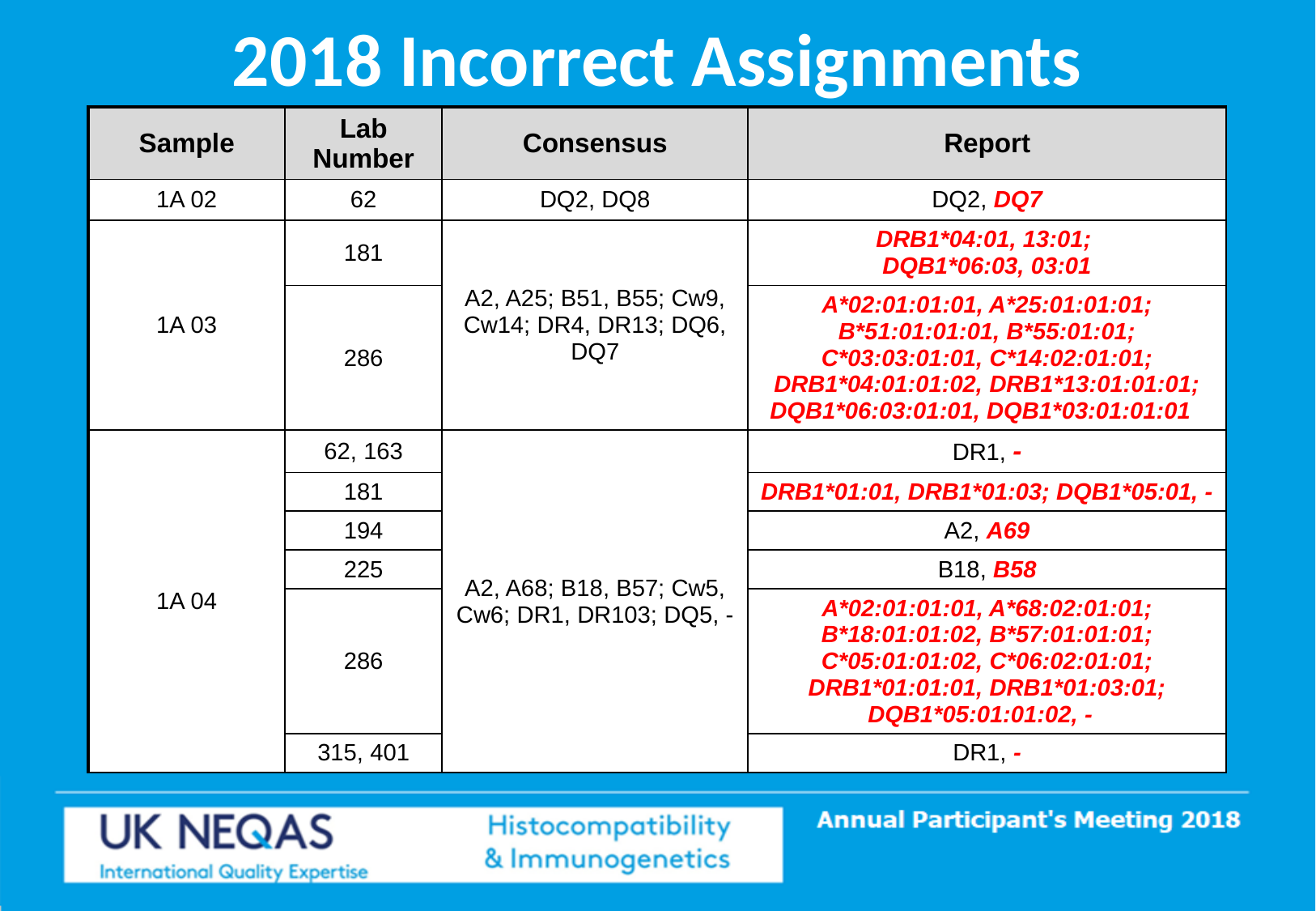

# 2018 Incorrect Assignments
| Sample | Lab Number | Consensus | Report |
| --- | --- | --- | --- |
| 1A 02 | 62 | DQ2, DQ8 | DQ2, DQ7 |
| 1A 03 | 181 | A2, A25; B51, B55; Cw9, Cw14; DR4, DR13; DQ6, DQ7 | DRB1\*04:01, 13:01; DQB1\*06:03, 03:01 |
|  | 286 |  | A\*02:01:01:01, A\*25:01:01:01; B\*51:01:01:01, B\*55:01:01; C\*03:03:01:01, C\*14:02:01:01; DRB1\*04:01:01:02, DRB1\*13:01:01:01; DQB1\*06:03:01:01, DQB1\*03:01:01:01 |
| 1A 04 | 62, 163 | A2, A68; B18, B57; Cw5, Cw6; DR1, DR103; DQ5, - | DR1, - |
|  | 181 |  | DRB1\*01:01, DRB1\*01:03; DQB1\*05:01, - |
|  | 194 |  | A2, A69 |
|  | 225 |  | B18, B58 |
|  | 286 |  | A\*02:01:01:01, A\*68:02:01:01; B\*18:01:01:02, B\*57:01:01:01; C\*05:01:01:02, C\*06:02:01:01; DRB1\*01:01:01, DRB1\*01:03:01; DQB1\*05:01:01:02, - |
|  | 315, 401 |  | DR1, - |